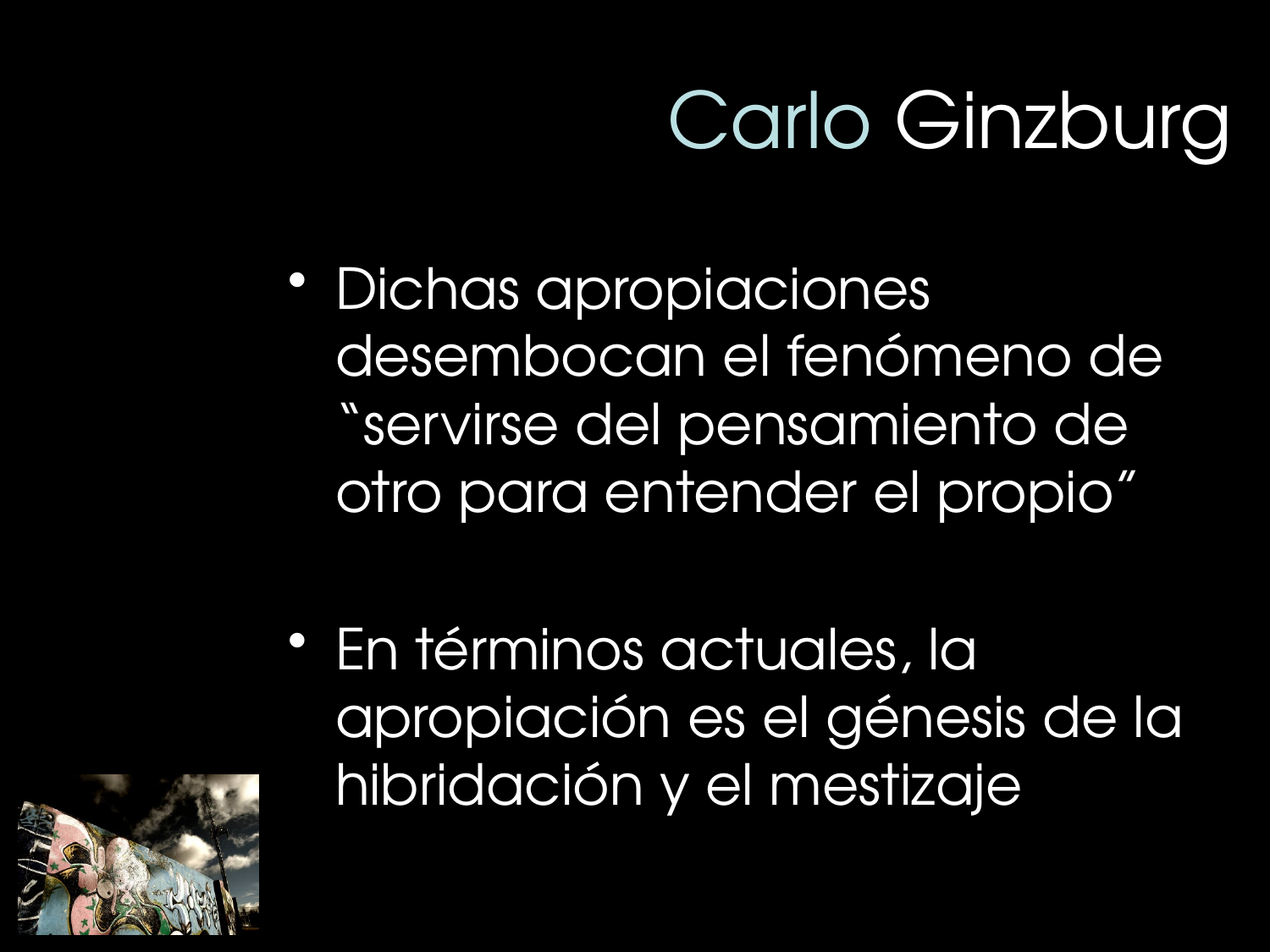

# Carlo Ginzburg
Dichas apropiaciones desembocan el fenómeno de “servirse del pensamiento de otro para entender el propio”

En términos actuales, la apropiación es el génesis de la hibridación y el mestizaje